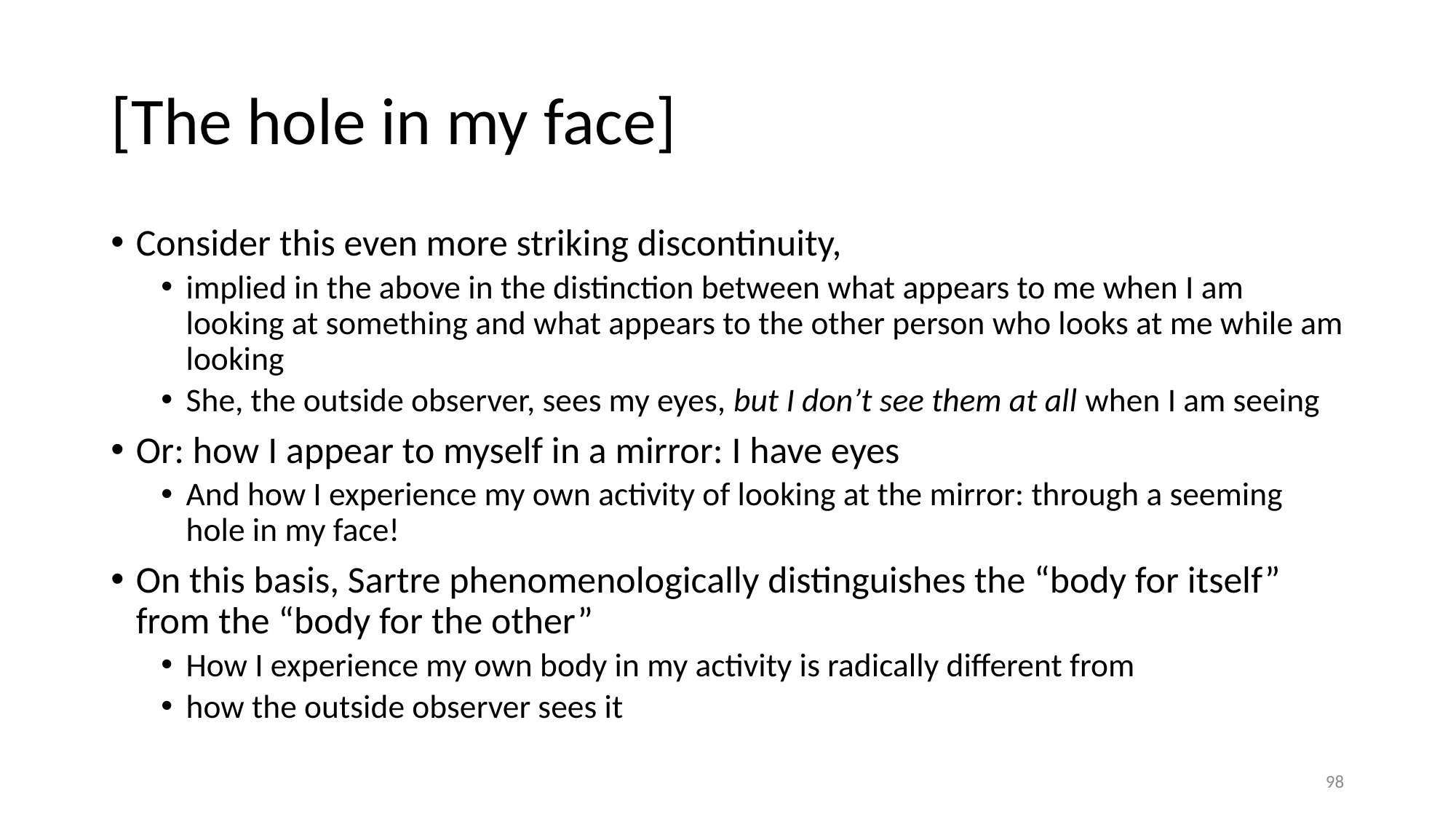

# [The hole in my face]
Consider this even more striking discontinuity,
implied in the above in the distinction between what appears to me when I am looking at something and what appears to the other person who looks at me while am looking
She, the outside observer, sees my eyes, but I don’t see them at all when I am seeing
Or: how I appear to myself in a mirror: I have eyes
And how I experience my own activity of looking at the mirror: through a seeming hole in my face!
On this basis, Sartre phenomenologically distinguishes the “body for itself” from the “body for the other”
How I experience my own body in my activity is radically different from
how the outside observer sees it
98